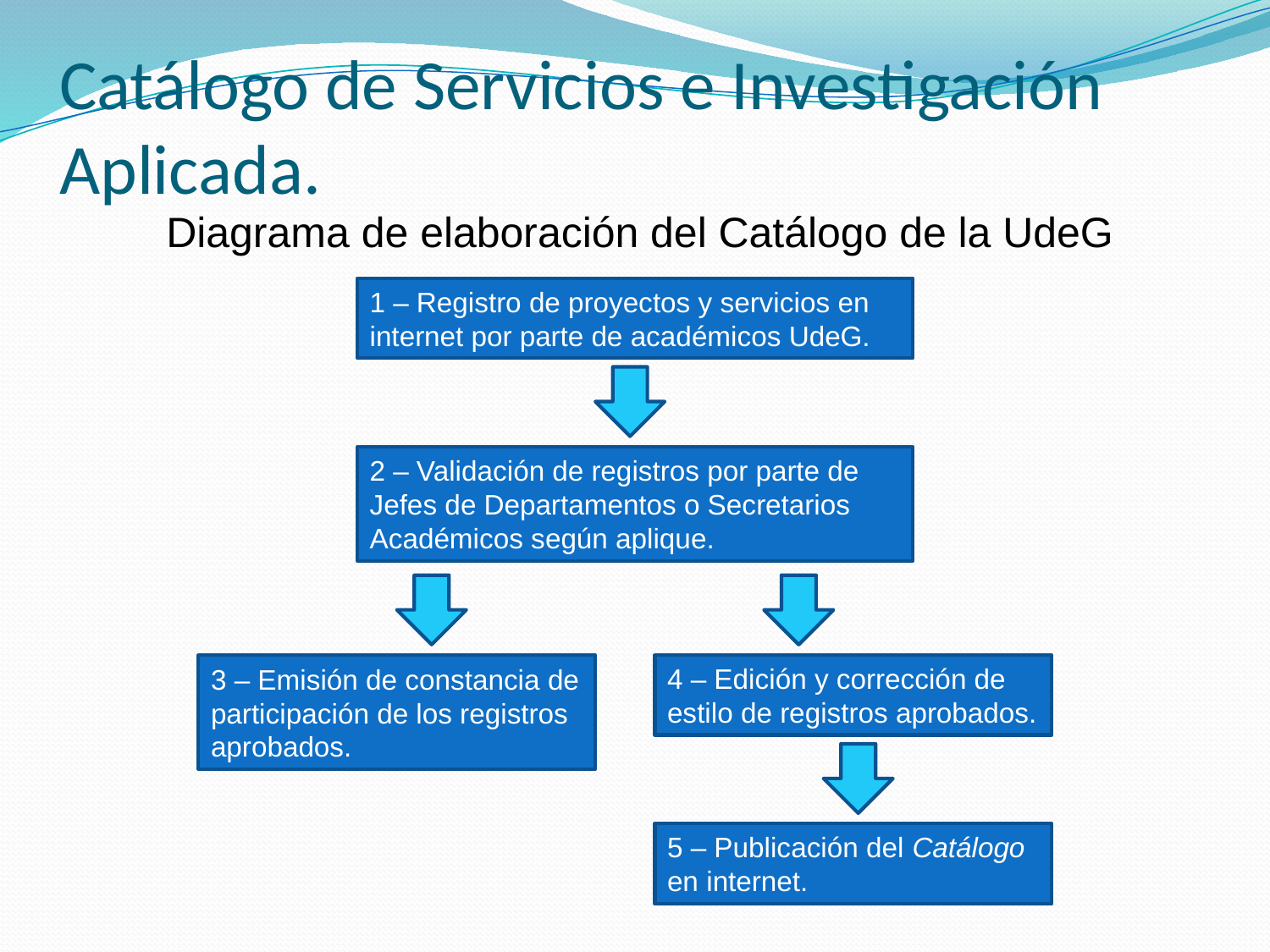

Catálogo de Servicios e Investigación Aplicada.
Diagrama de elaboración del Catálogo de la UdeG
1 – Registro de proyectos y servicios en internet por parte de académicos UdeG.

2 – Validación de registros por parte de Jefes de Departamentos o Secretarios Académicos según aplique.

3 – Emisión de constancia de participación de los registros aprobados.
4 – Edición y corrección de estilo de registros aprobados.

5 – Publicación del Catálogo en internet.